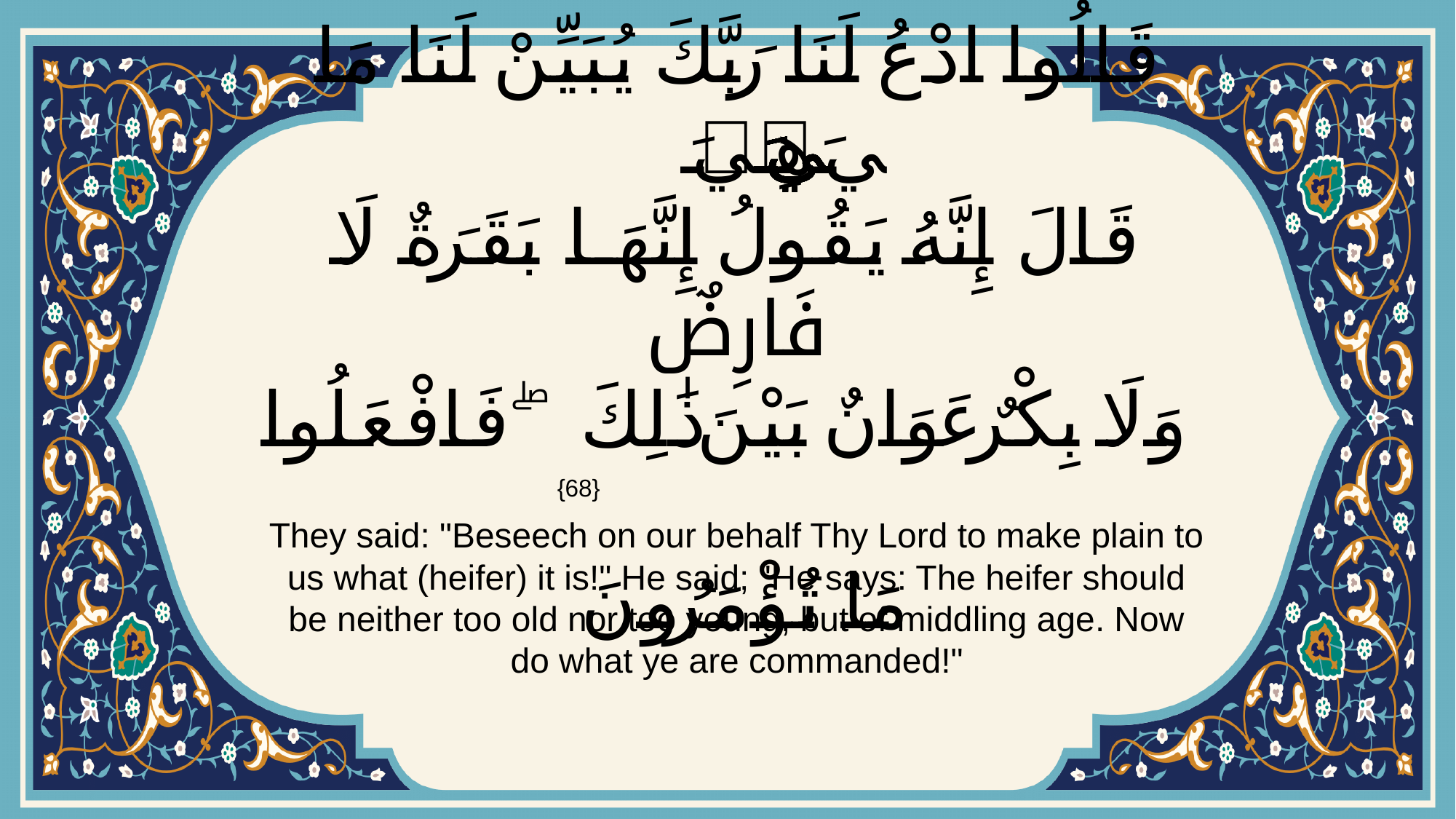

# قَالُوا ادْعُ لَنَا رَبَّكَ يُبَيِّنْ لَنَا مَا هِيَۚ قَالَ إِنَّهُ يَقُولُ إِنَّهَا بَقَرَةٌ لَا فَارِضٌ وَلَا بِكْرٌعَوَانٌ بَيْنَ ذَٰلِكَ ۖ فَافْعَلُوا مَا تُؤْمَرُونَ
{68}
They said: "Beseech on our behalf Thy Lord to make plain to us what (heifer) it is!" He said; "He says: The heifer should be neither too old nor too young, but of middling age. Now do what ye are commanded!"